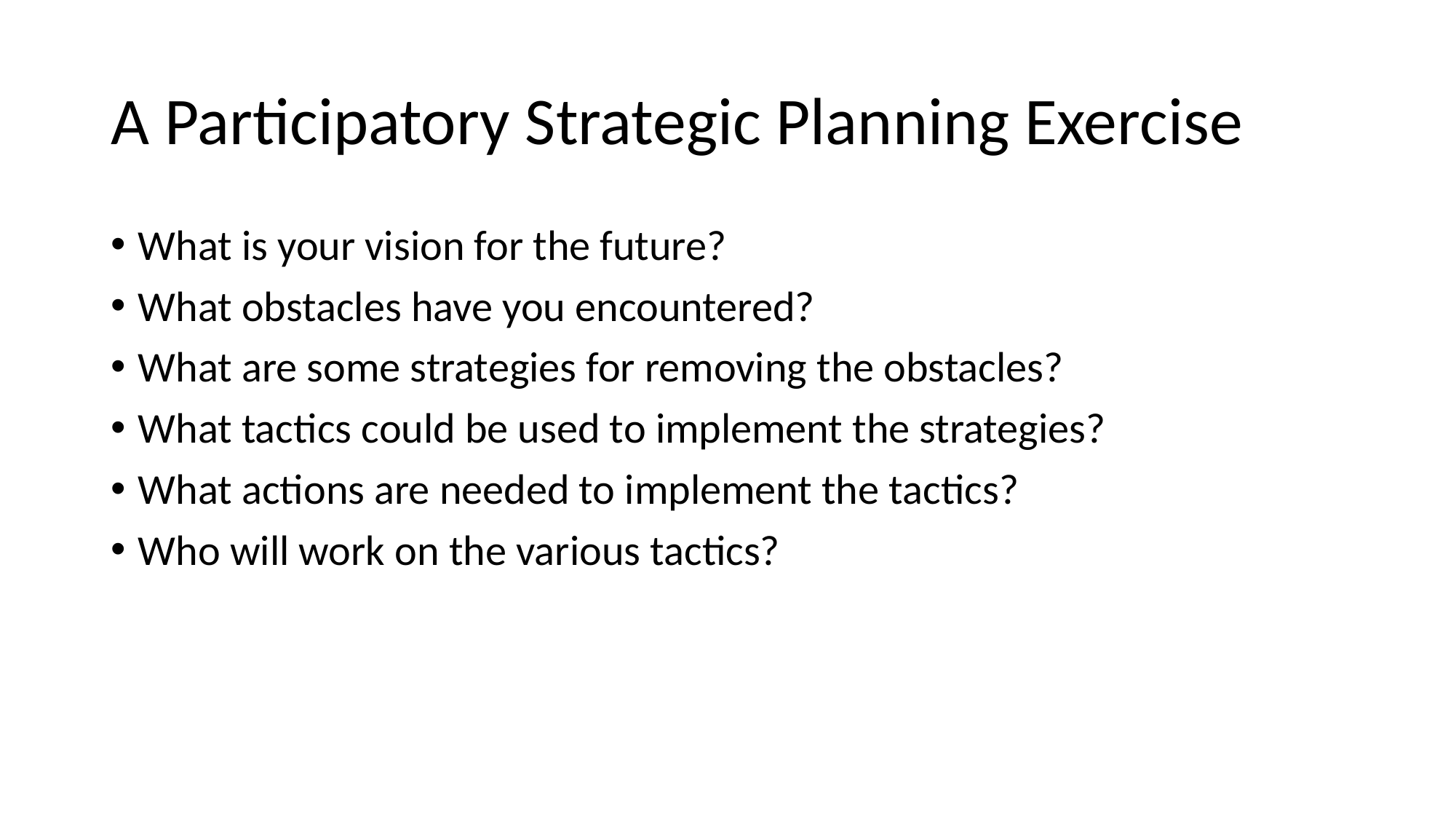

# A Participatory Strategic Planning Exercise
What is your vision for the future?
What obstacles have you encountered?
What are some strategies for removing the obstacles?
What tactics could be used to implement the strategies?
What actions are needed to implement the tactics?
Who will work on the various tactics?